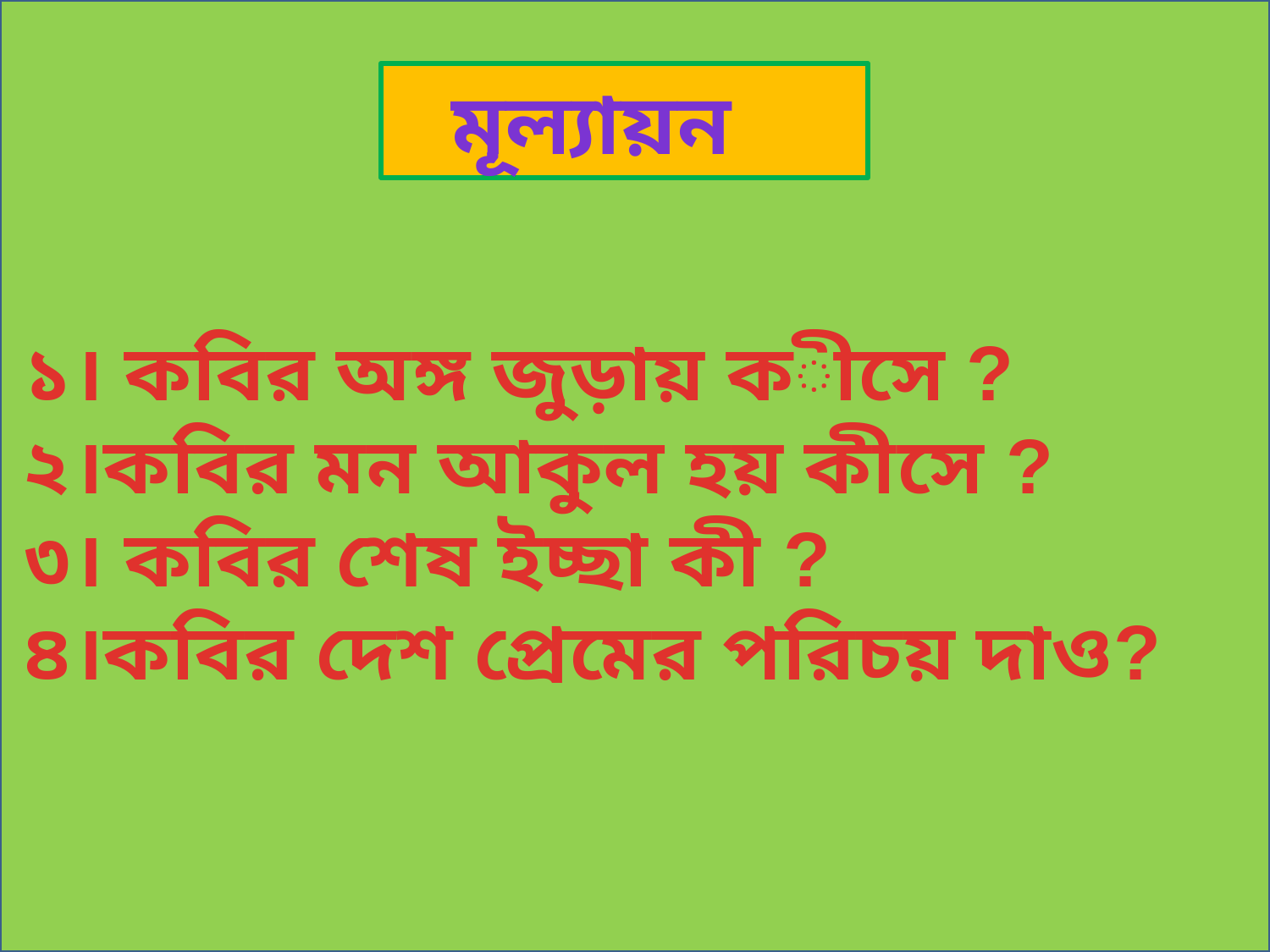

মূল্যায়ন
১। কবির অঙ্গ জুড়ায় কীসে ?
২।কবির মন আকুল হয় কীসে ?
৩। কবির শেষ ইচ্ছা কী ?
৪।কবির দেশ প্রেমের পরিচয় দাও?